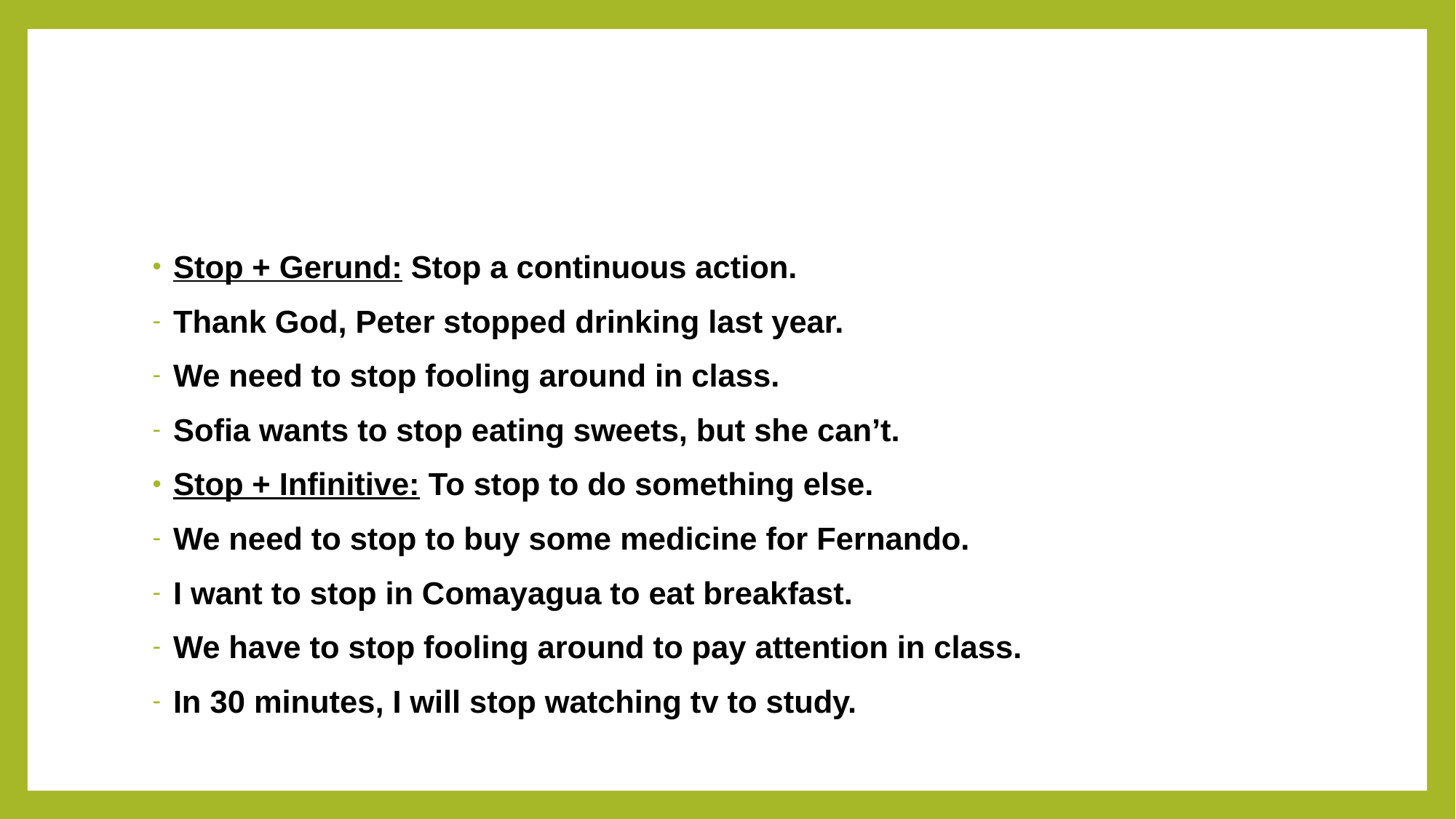

#
Stop + Gerund: Stop a continuous action.
Thank God, Peter stopped drinking last year.
We need to stop fooling around in class.
Sofia wants to stop eating sweets, but she can’t.
Stop + Infinitive: To stop to do something else.
We need to stop to buy some medicine for Fernando.
I want to stop in Comayagua to eat breakfast.
We have to stop fooling around to pay attention in class.
In 30 minutes, I will stop watching tv to study.